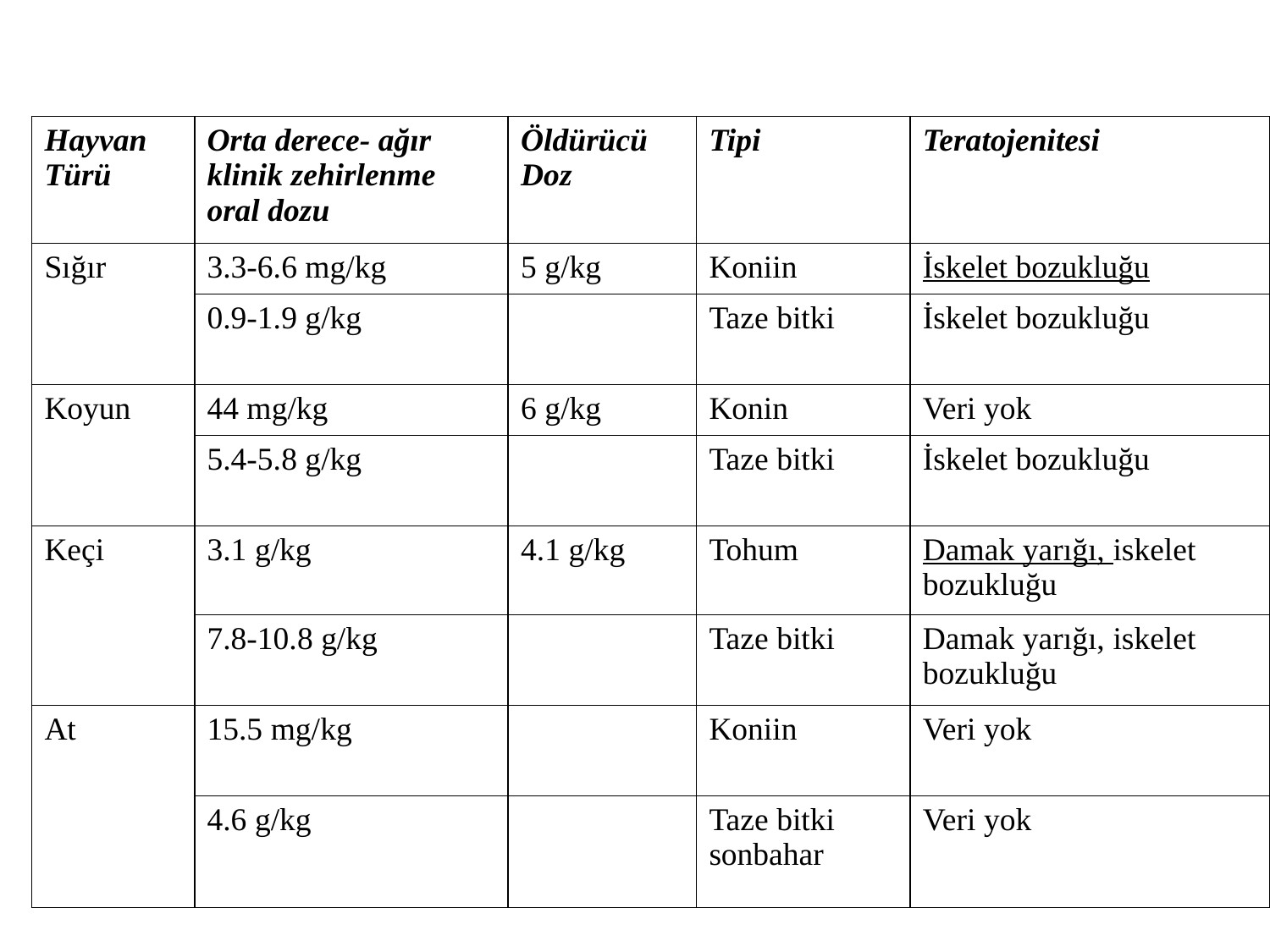

Tablo: Conium maculatum ve Koniin’in Oral Toksisitesi
| Hayvan Türü | Orta derece- ağır klinik zehirlenme oral dozu | Öldürücü Doz | Tipi | Teratojenitesi |
| --- | --- | --- | --- | --- |
| Sığır | 3.3-6.6 mg/kg | 5 g/kg | Koniin | İskelet bozukluğu |
|  | 0.9-1.9 g/kg |  | Taze bitki | İskelet bozukluğu |
| Koyun | 44 mg/kg | 6 g/kg | Konin | Veri yok |
|  | 5.4-5.8 g/kg |  | Taze bitki | İskelet bozukluğu |
| Keçi | 3.1 g/kg | 4.1 g/kg | Tohum | Damak yarığı, iskelet bozukluğu |
|  | 7.8-10.8 g/kg |  | Taze bitki | Damak yarığı, iskelet bozukluğu |
| At | 15.5 mg/kg |  | Koniin | Veri yok |
|  | 4.6 g/kg |  | Taze bitki sonbahar | Veri yok |